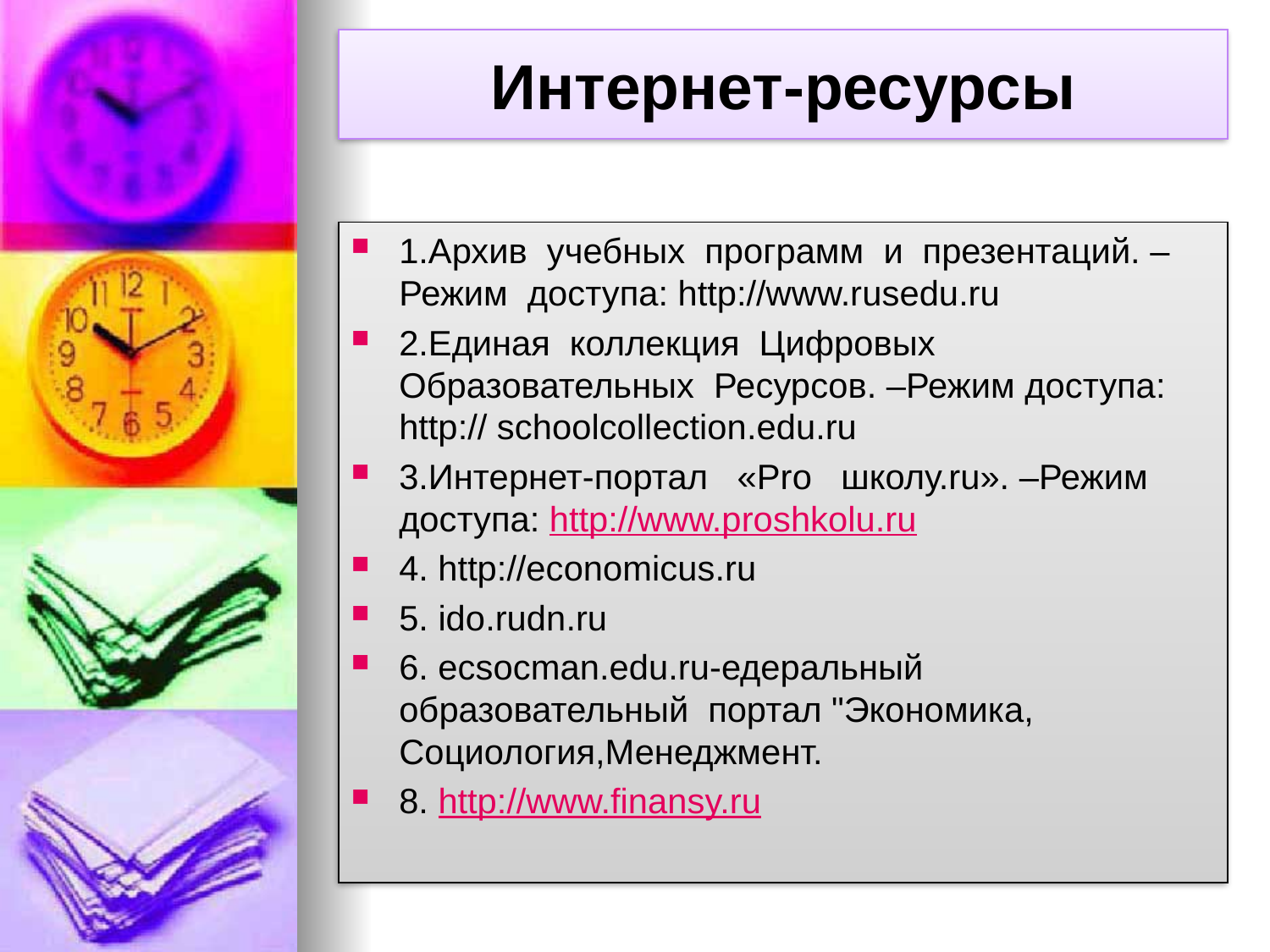

# Интернет-ресурсы
1.Архив  учебных  программ  и  презентаций. –Режим  доступа: http://www.rusedu.ru
2.Единая  коллекция  Цифровых  Образовательных  Ресурсов. –Режим доступа: http:// schoolcollection.edu.ru
3.Интернет-портал   «Рrо   школу.ru». –Режим   доступа: http://www.proshkolu.ru
4. http://economicus.ru
5. ido.rudn.ru
6. ecsocman.edu.ru-едеральный  образовательный  портал "Экономика, Социология,Менеджмент.
8. http://www.finansy.ru